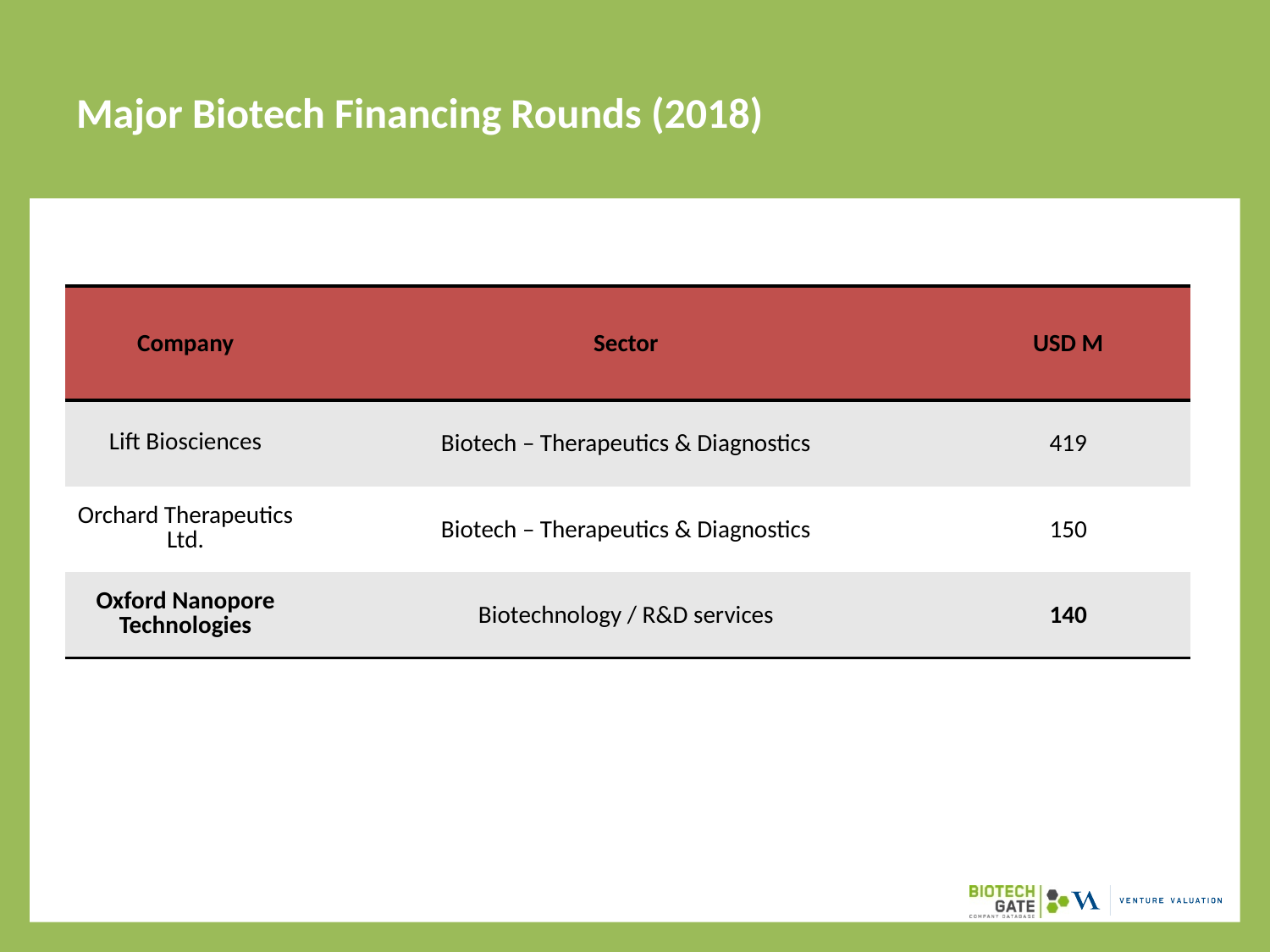

# Major Biotech Financing Rounds (2018)
| Company | Sector | USD M |
| --- | --- | --- |
| Lift Biosciences | Biotech – Therapeutics & Diagnostics | 419 |
| Orchard Therapeutics Ltd. | Biotech – Therapeutics & Diagnostics | 150 |
| Oxford Nanopore Technologies | Biotechnology / R&D services | 140 |